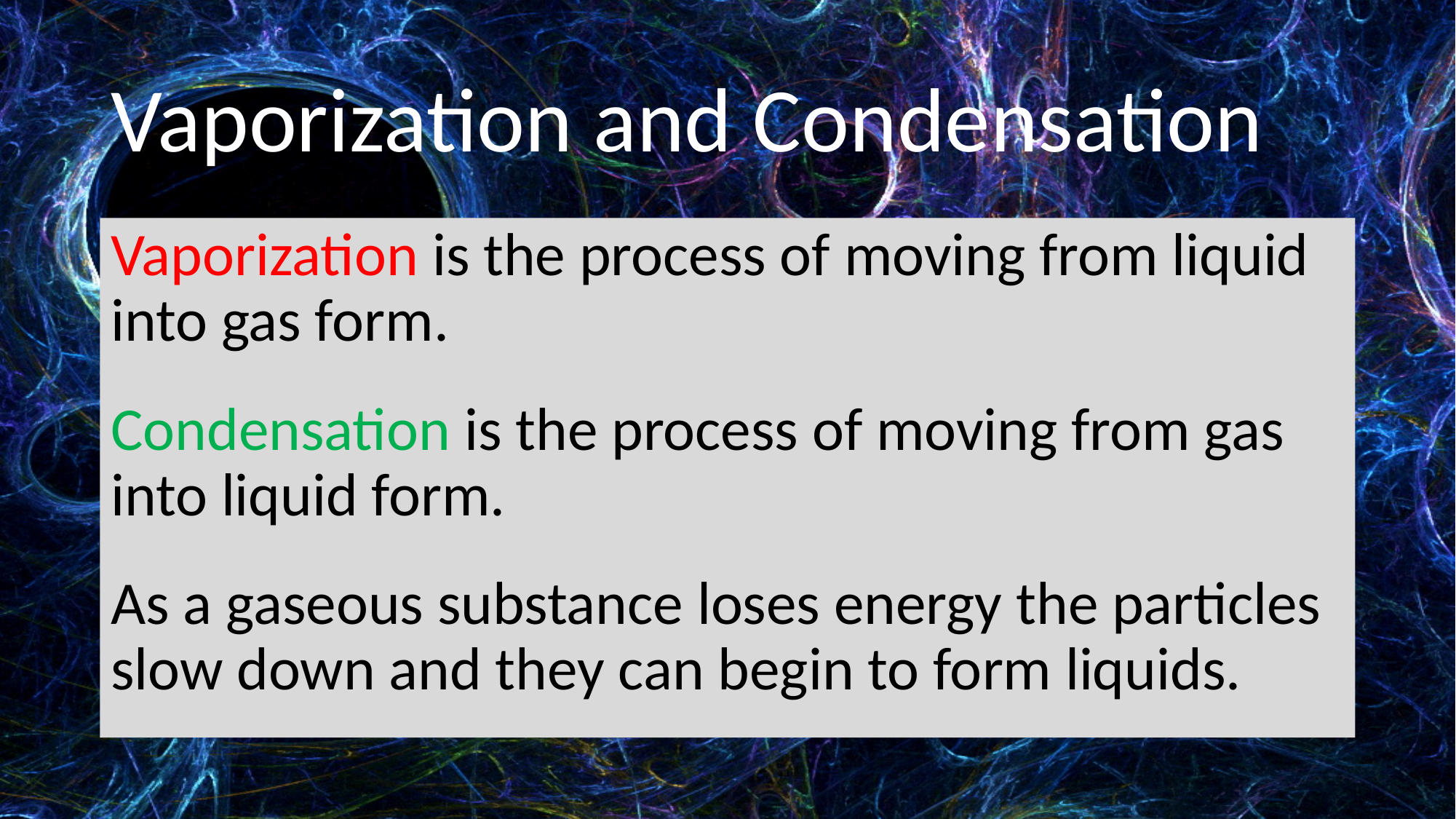

# Vaporization and Condensation
Vaporization is the process of moving from liquid into gas form.

Condensation is the process of moving from gas into liquid form.

As a gaseous substance loses energy the particles slow down and they can begin to form liquids.